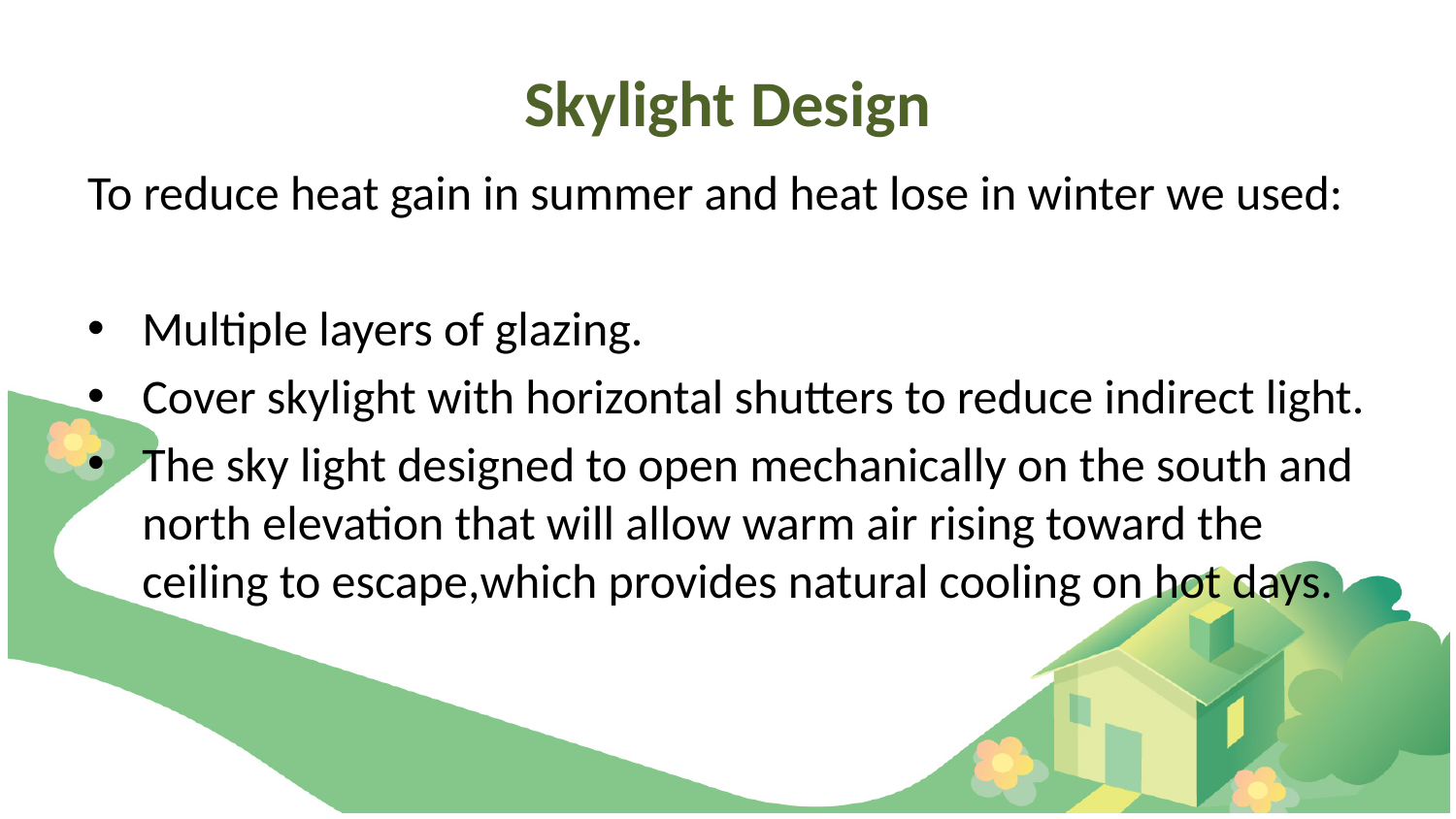

# Skylight Design
To reduce heat gain in summer and heat lose in winter we used:

Multiple layers of glazing.
Cover skylight with horizontal shutters to reduce indirect light.
The sky light designed to open mechanically on the south and north elevation that will allow warm air rising toward the ceiling to escape,which provides natural cooling on hot days.